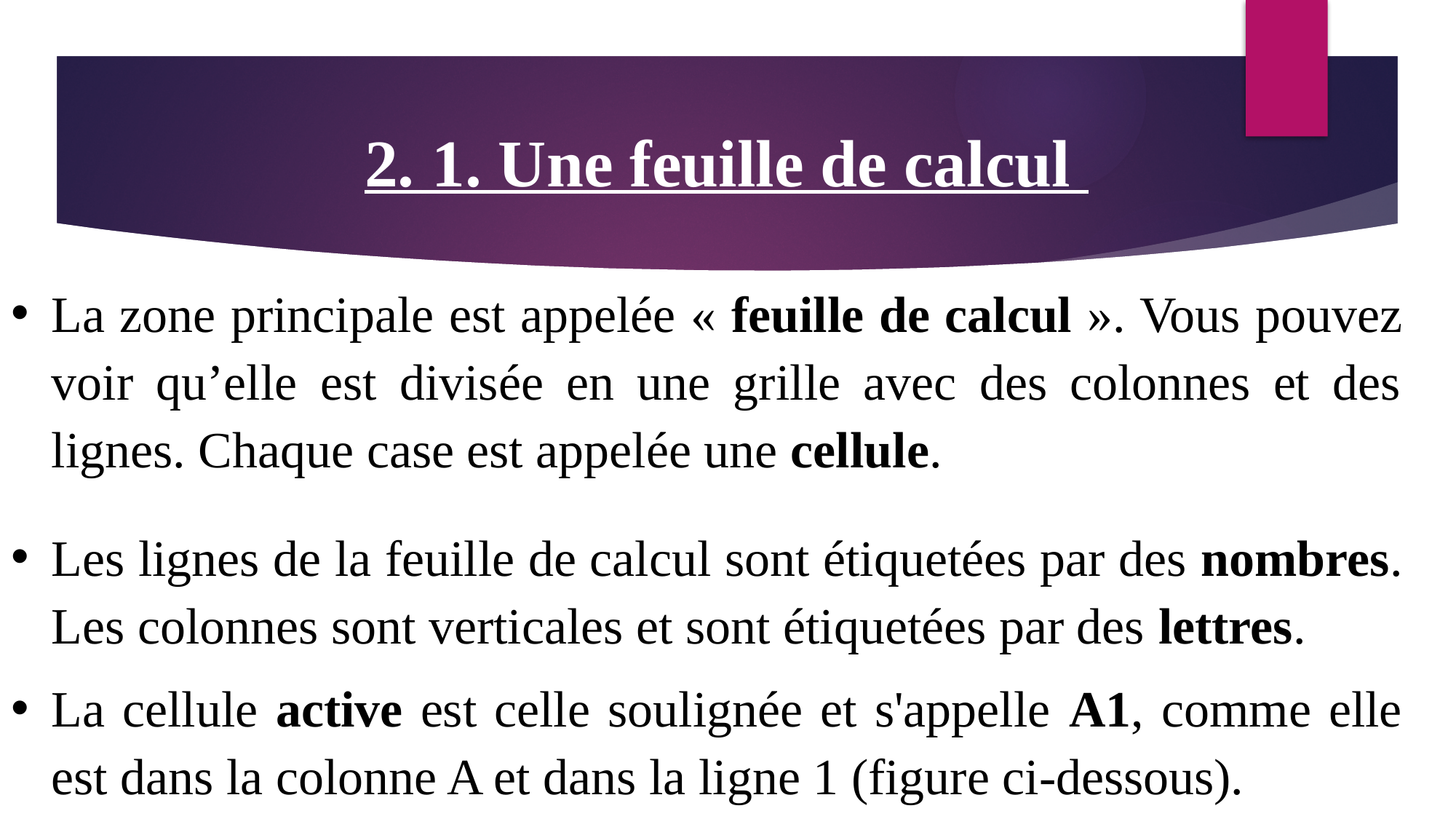

# 2. 1. Une feuille de calcul
La zone principale est appelée « feuille de calcul ». Vous pouvez voir qu’elle est divisée en une grille avec des colonnes et des lignes. Chaque case est appelée une cellule.
Les lignes de la feuille de calcul sont étiquetées par des nombres. Les colonnes sont verticales et sont étiquetées par des lettres.
La cellule active est celle soulignée et s'appelle A1, comme elle est dans la colonne A et dans la ligne 1 (figure ci-dessous).